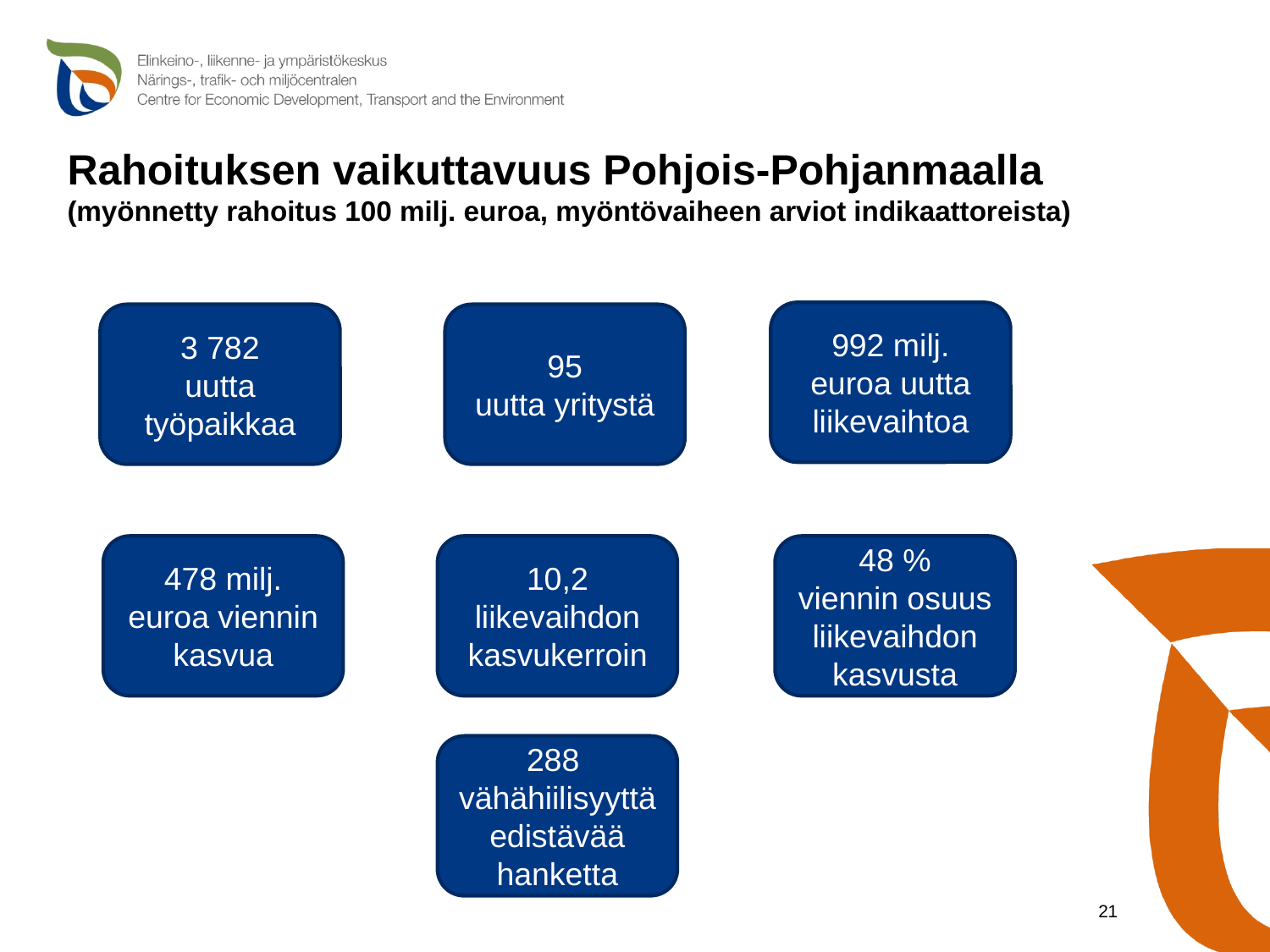

# Rahoituksen vaikuttavuus Pohjois-Pohjanmaalla (myönnetty rahoitus 100 milj. euroa, myöntövaiheen arviot indikaattoreista)
992 milj. euroa uutta liikevaihtoa
3 782
uutta työpaikkaa
95
uutta yritystä
478 milj. euroa viennin kasvua
10,2
liikevaihdon kasvukerroin
48 %
viennin osuus liikevaihdon kasvusta
288
vähähiilisyyttä edistävää hanketta
21